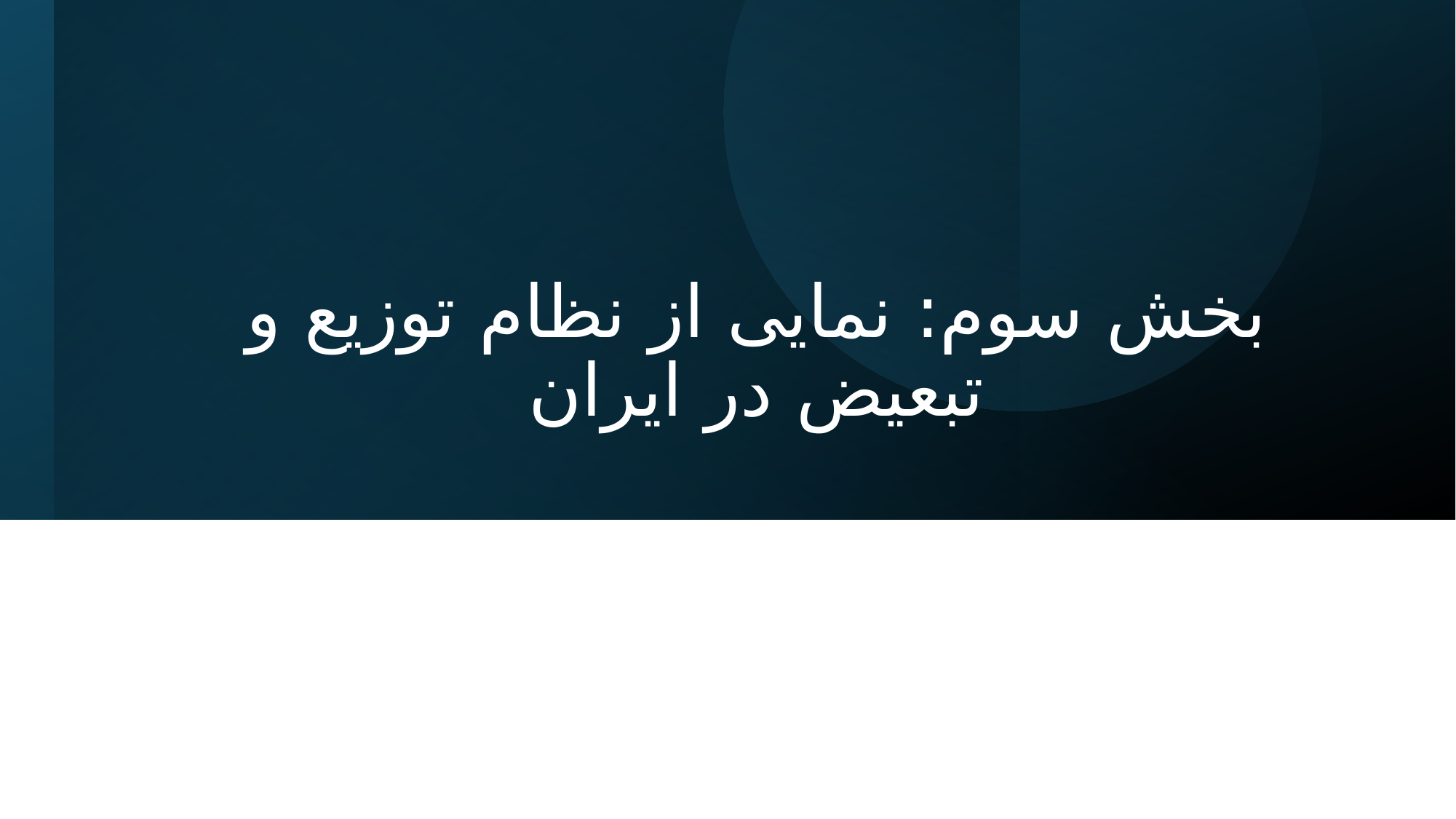

# بخش سوم: نمایی از نظام توزیع و تبعیض در ایران